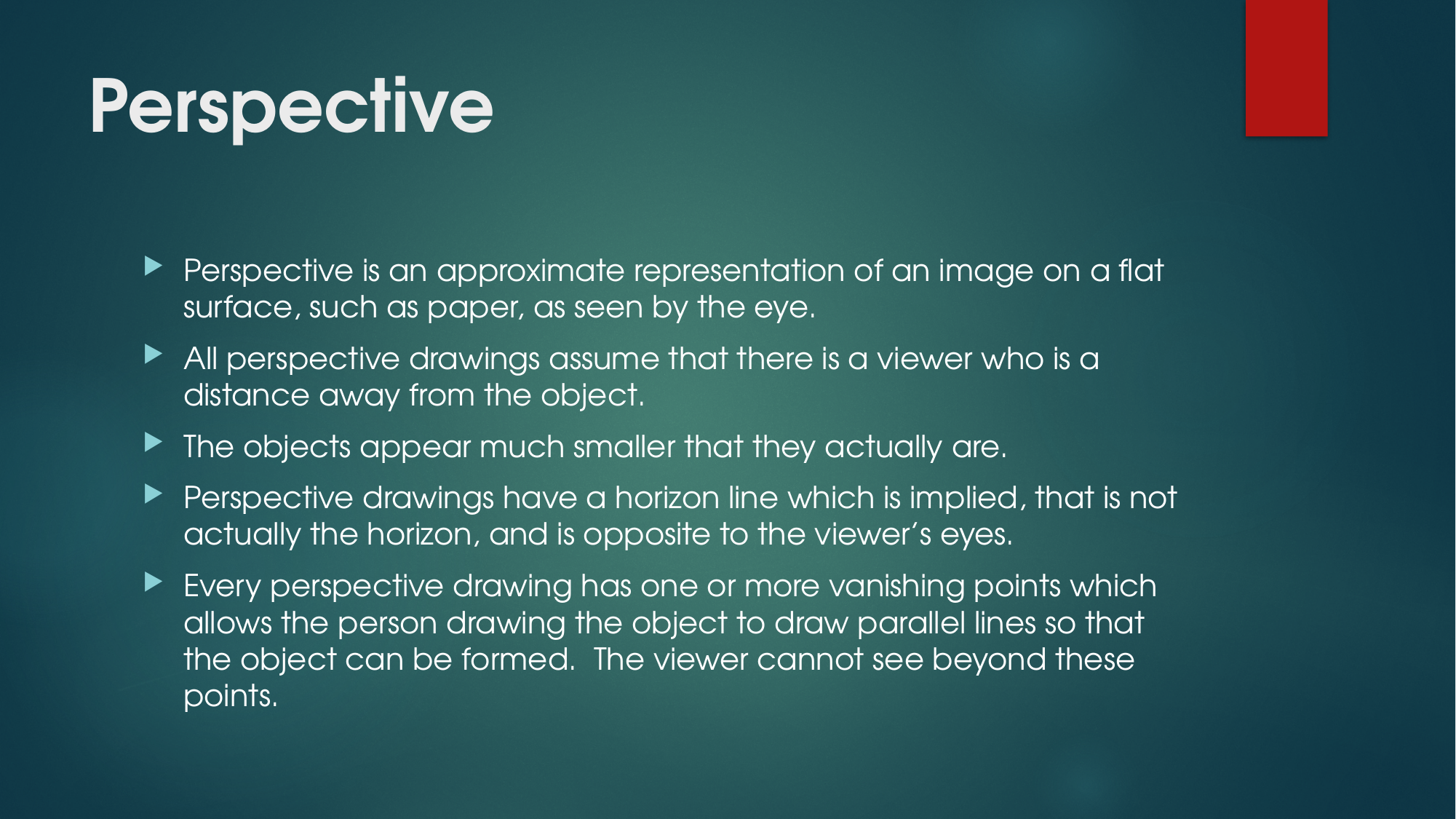

# Perspective
Perspective is an approximate representation of an image on a flat surface, such as paper, as seen by the eye.
All perspective drawings assume that there is a viewer who is a distance away from the object.
The objects appear much smaller that they actually are.
Perspective drawings have a horizon line which is implied, that is not actually the horizon, and is opposite to the viewer’s eyes.
Every perspective drawing has one or more vanishing points which allows the person drawing the object to draw parallel lines so that the object can be formed.  The viewer cannot see beyond these points.